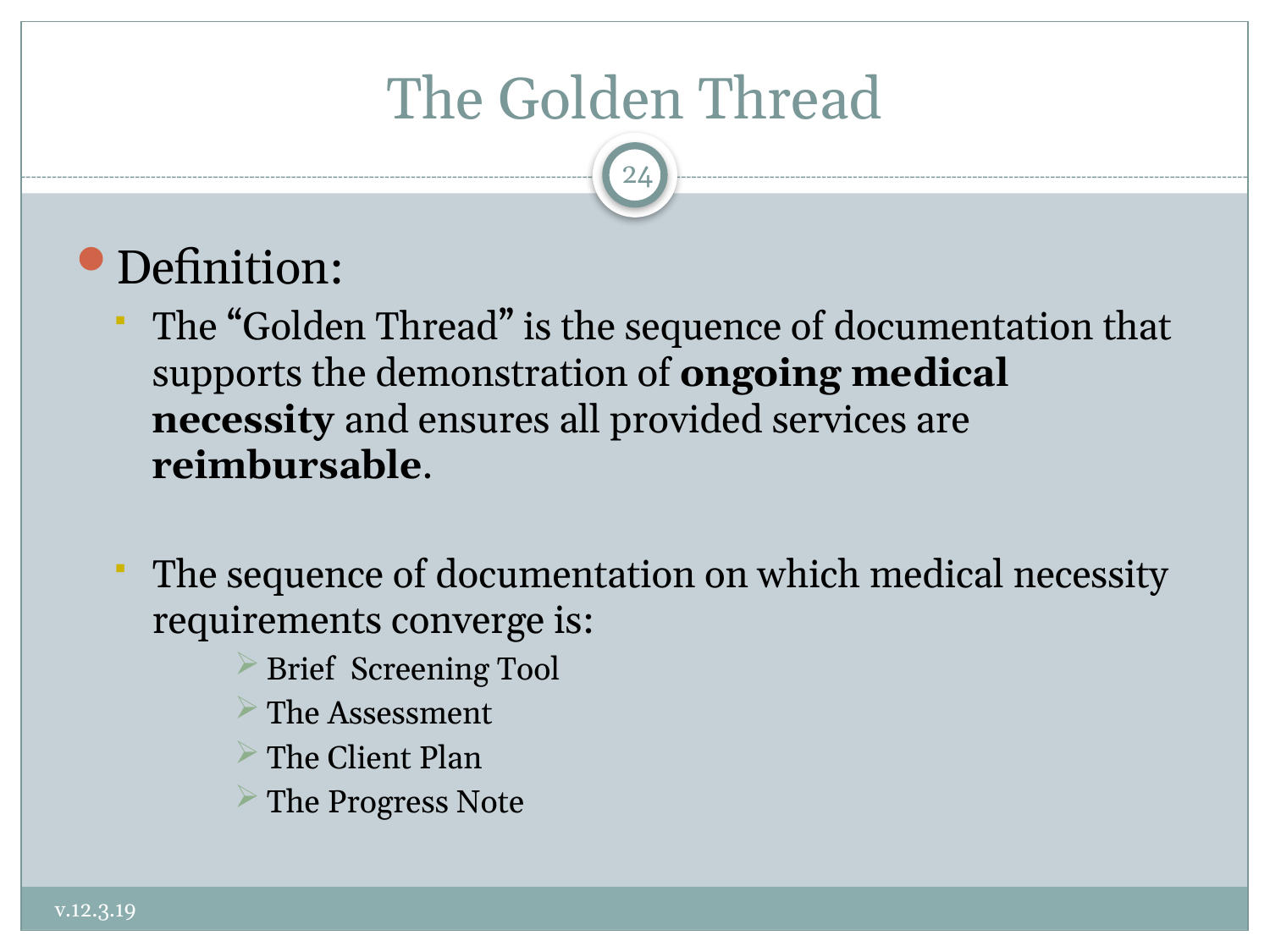

# The Golden Thread
24

Definition:
The “Golden Thread” is the sequence of documentation that supports the demonstration of ongoing medical necessity and ensures all provided services are reimbursable.

The sequence of documentation on which medical necessity requirements converge is:
Brief  Screening Tool
The Assessment
The Client Plan
The Progress Note

v.12.3.19